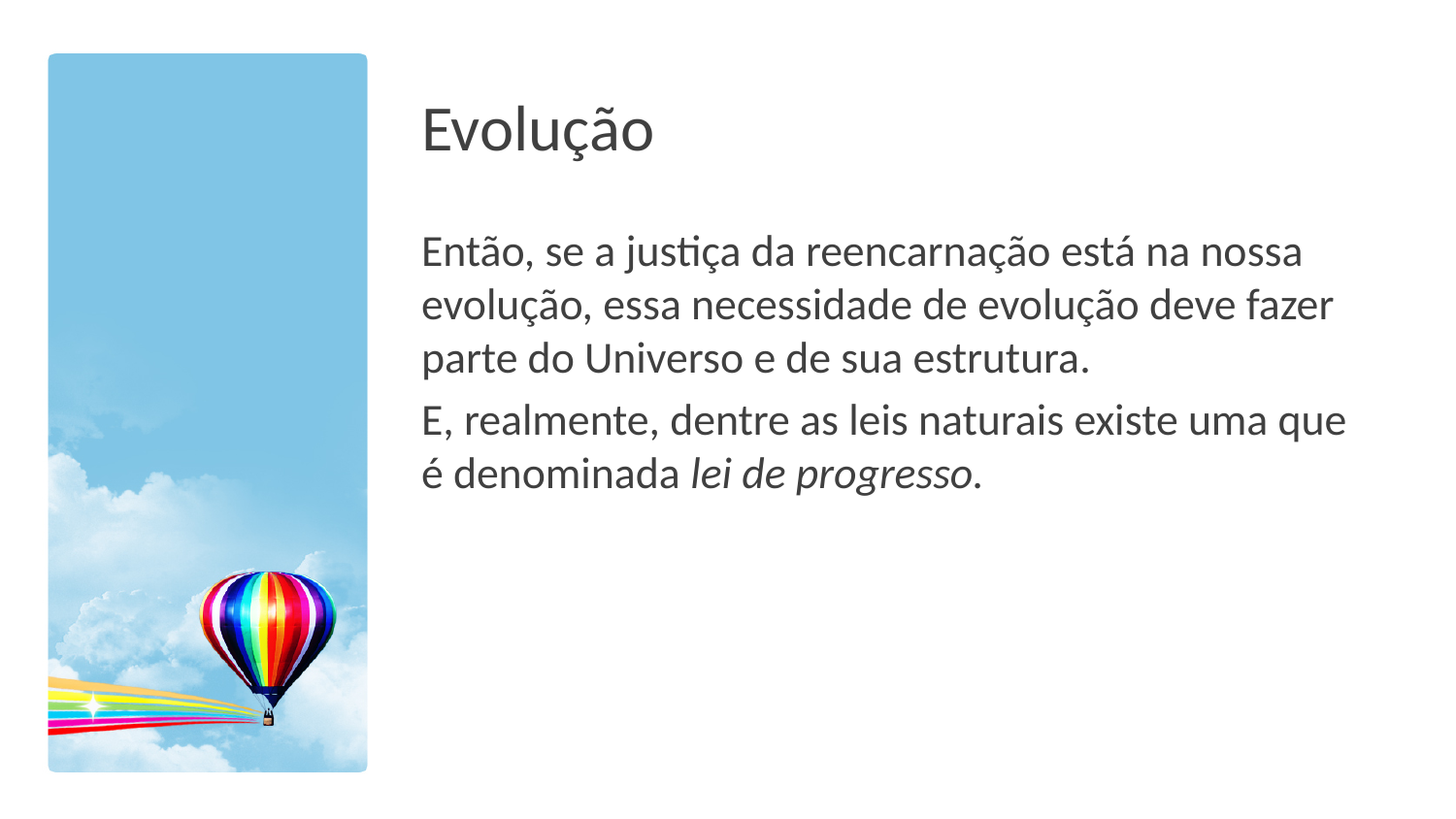

# Evolução
Então, se a justiça da reencarnação está na nossa evolução, essa necessidade de evolução deve fazer parte do Universo e de sua estrutura.
E, realmente, dentre as leis naturais existe uma que é denominada lei de progresso.